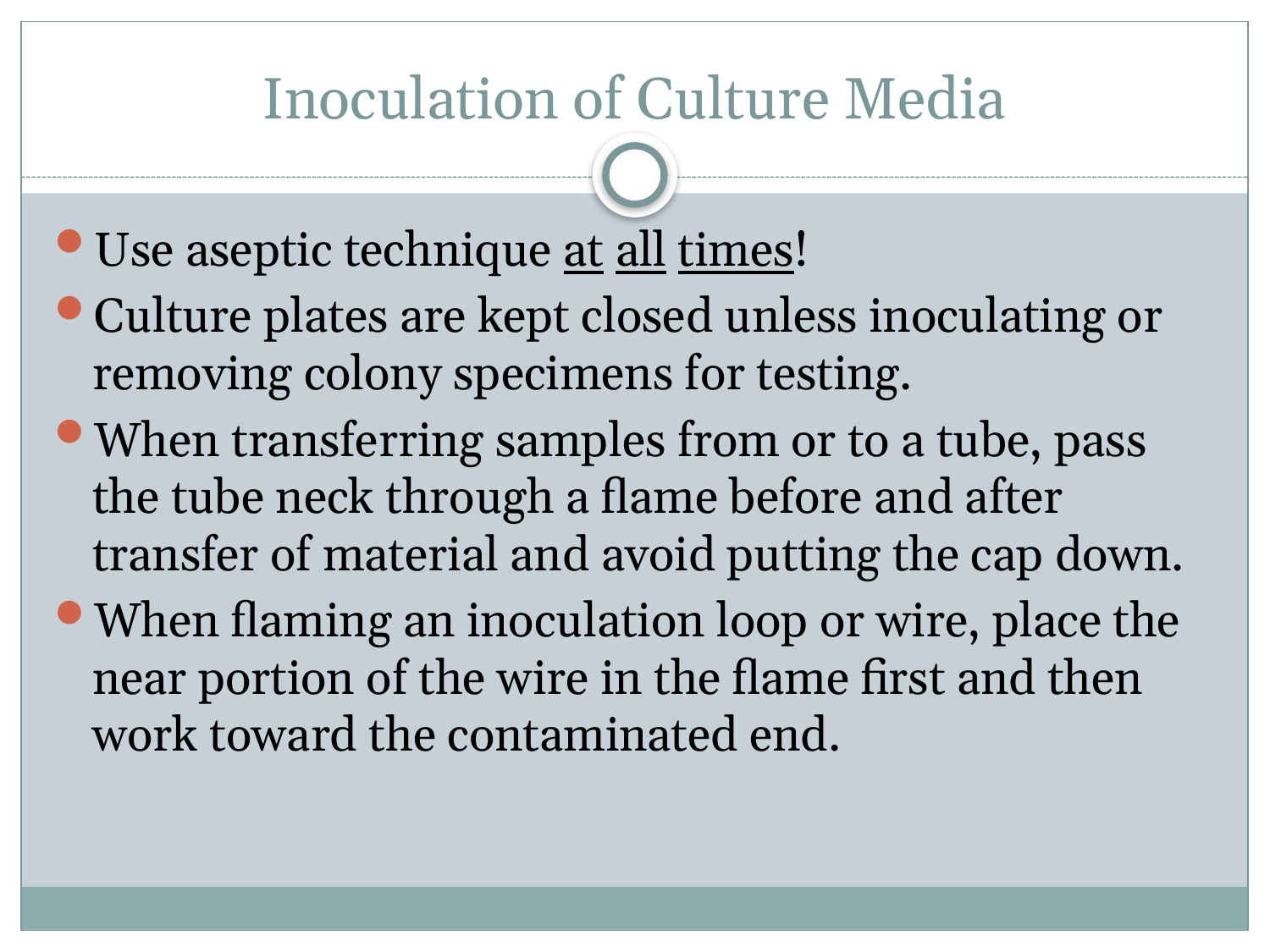

# Inoculation of Culture Media
Use aseptic technique at all times!
Culture plates are kept closed unless inoculating or removing colony specimens for testing.
When transferring samples from or to a tube, pass the tube neck through a flame before and after transfer of material and avoid putting the cap down.
When flaming an inoculation loop or wire, place the near portion of the wire in the flame first and then work toward the contaminated end.